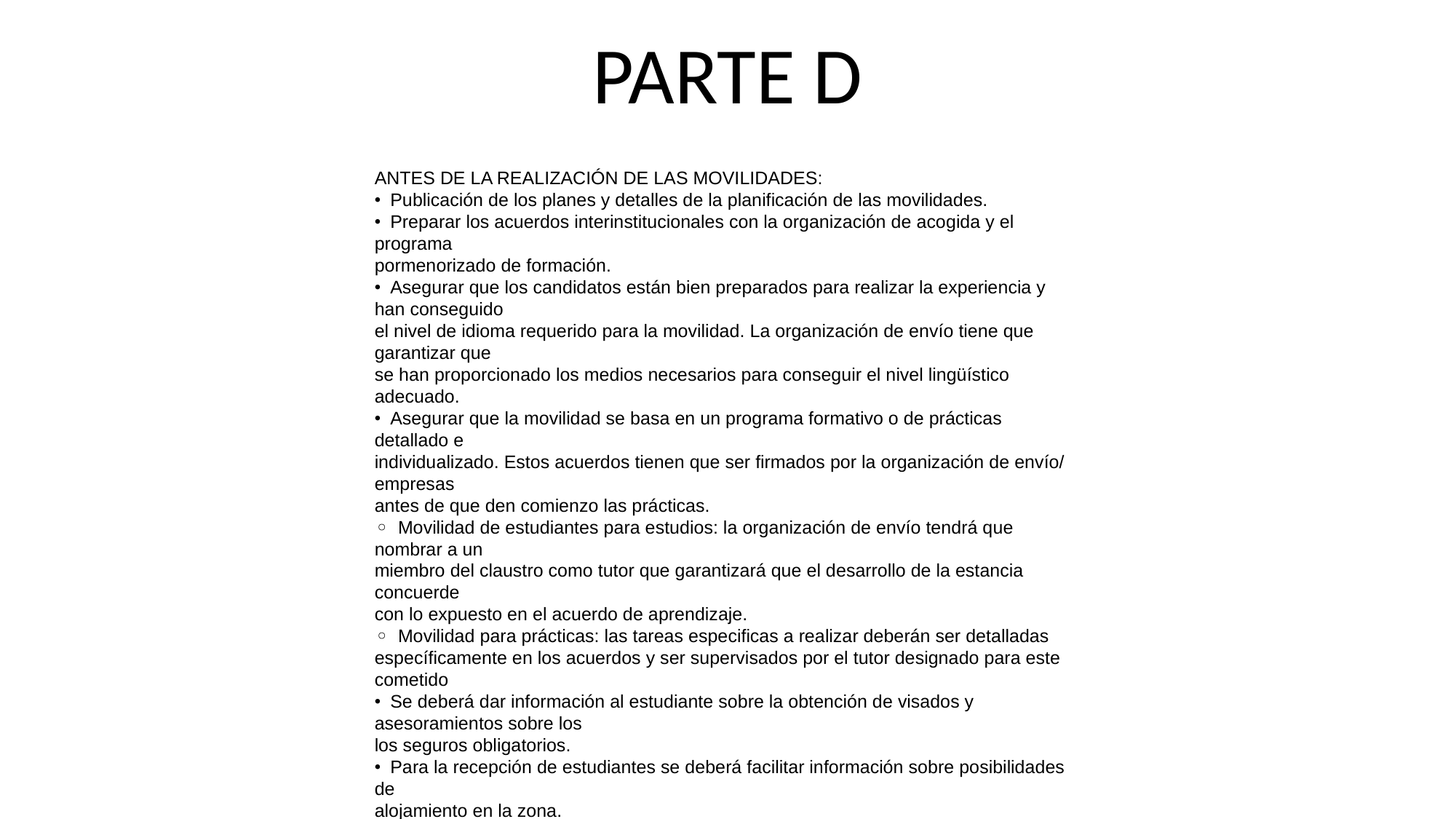

# PARTE D
ANTES DE LA REALIZACIÓN DE LAS MOVILIDADES:
• Publicación de los planes y detalles de la planificación de las movilidades.
• Preparar los acuerdos interinstitucionales con la organización de acogida y el programa
pormenorizado de formación.
• Asegurar que los candidatos están bien preparados para realizar la experiencia y han conseguido
el nivel de idioma requerido para la movilidad. La organización de envío tiene que garantizar que
se han proporcionado los medios necesarios para conseguir el nivel lingüístico adecuado.
• Asegurar que la movilidad se basa en un programa formativo o de prácticas detallado e
individualizado. Estos acuerdos tienen que ser firmados por la organización de envío/ empresas
antes de que den comienzo las prácticas.
◦ Movilidad de estudiantes para estudios: la organización de envío tendrá que nombrar a un
miembro del claustro como tutor que garantizará que el desarrollo de la estancia concuerde
con lo expuesto en el acuerdo de aprendizaje.
◦ Movilidad para prácticas: las tareas especificas a realizar deberán ser detalladas
específicamente en los acuerdos y ser supervisados por el tutor designado para este cometido
• Se deberá dar información al estudiante sobre la obtención de visados y asesoramientos sobre los
los seguros obligatorios.
• Para la recepción de estudiantes se deberá facilitar información sobre posibilidades de
alojamiento en la zona.